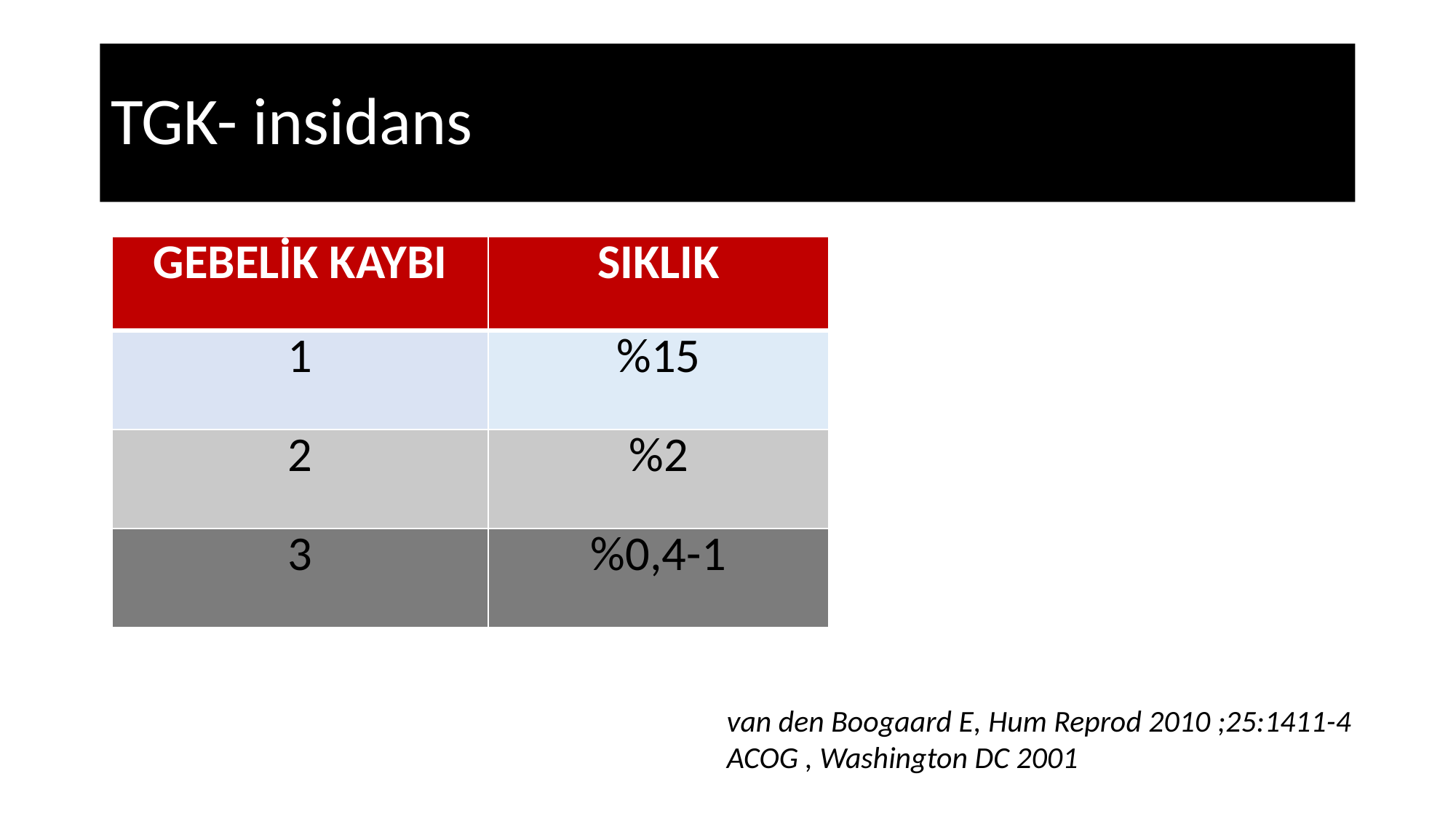

# TGK- insidans
| GEBELİK KAYBI | SIKLIK |
| --- | --- |
| 1 | %15 |
| 2 | %2 |
| 3 | %0,4-1 |
van den Boogaard E, Hum Reprod 2010 ;25:1411-4
ACOG , Washington DC 2001